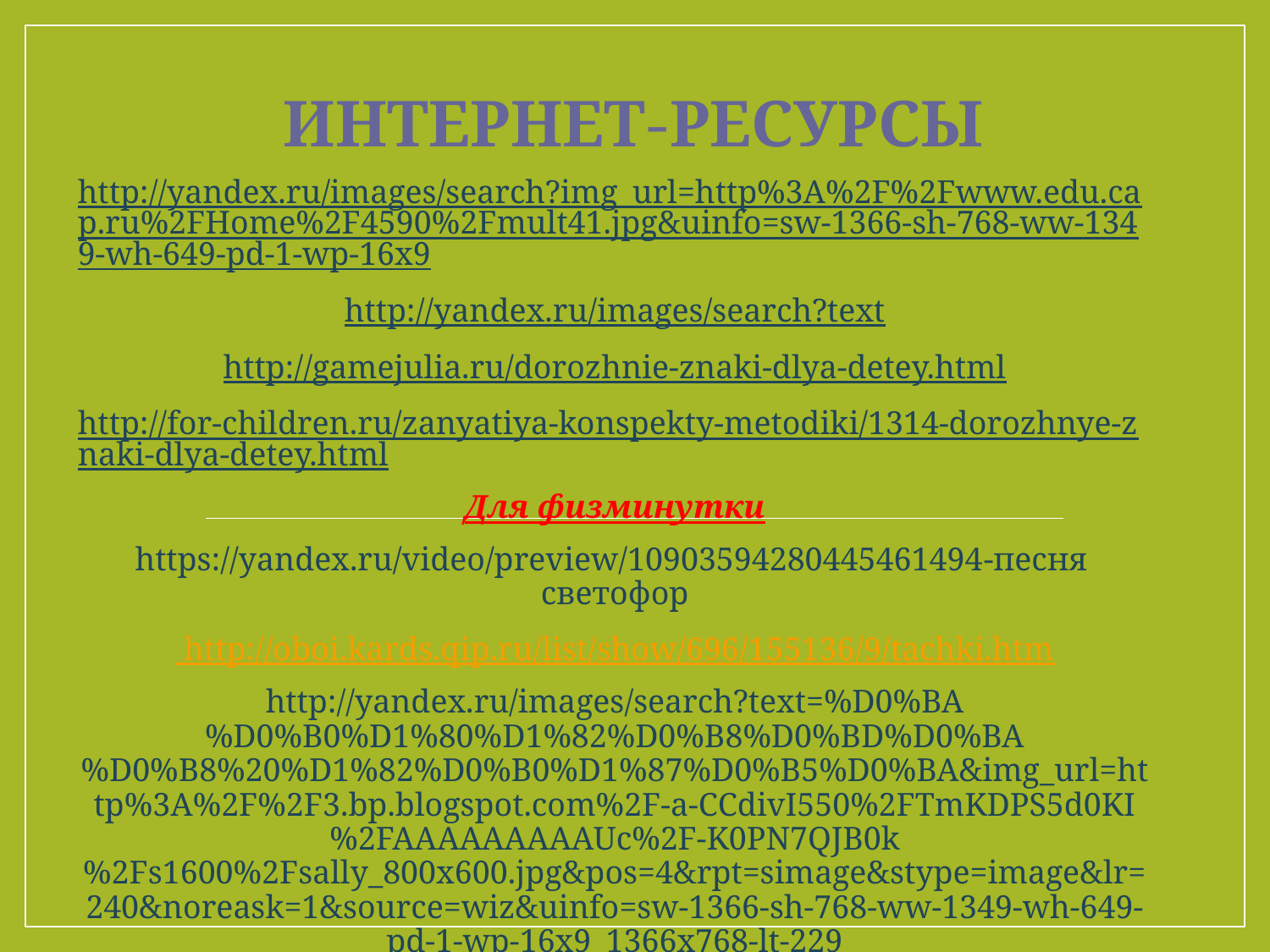

# Интернет-ресурсы
http://yandex.ru/images/search?img_url=http%3A%2F%2Fwww.edu.cap.ru%2FHome%2F4590%2Fmult41.jpg&uinfo=sw-1366-sh-768-ww-1349-wh-649-pd-1-wp-16x9
http://yandex.ru/images/search?text
http://gamejulia.ru/dorozhnie-znaki-dlya-detey.html
http://for-children.ru/zanyatiya-konspekty-metodiki/1314-dorozhnye-znaki-dlya-detey.html
Для физминутки
https://yandex.ru/video/preview/10903594280445461494-песня  светофор
 http://oboi.kards.qip.ru/list/show/696/155136/9/tachki.htm
http://yandex.ru/images/search?text=%D0%BA%D0%B0%D1%80%D1%82%D0%B8%D0%BD%D0%BA%D0%B8%20%D1%82%D0%B0%D1%87%D0%B5%D0%BA&img_url=http%3A%2F%2F3.bp.blogspot.com%2F-a-CCdivI550%2FTmKDPS5d0KI%2FAAAAAAAAAUc%2F-K0PN7QJB0k%2Fs1600%2Fsally_800x600.jpg&pos=4&rpt=simage&stype=image&lr=240&noreask=1&source=wiz&uinfo=sw-1366-sh-768-ww-1349-wh-649-pd-1-wp-16x9_1366x768-lt-229